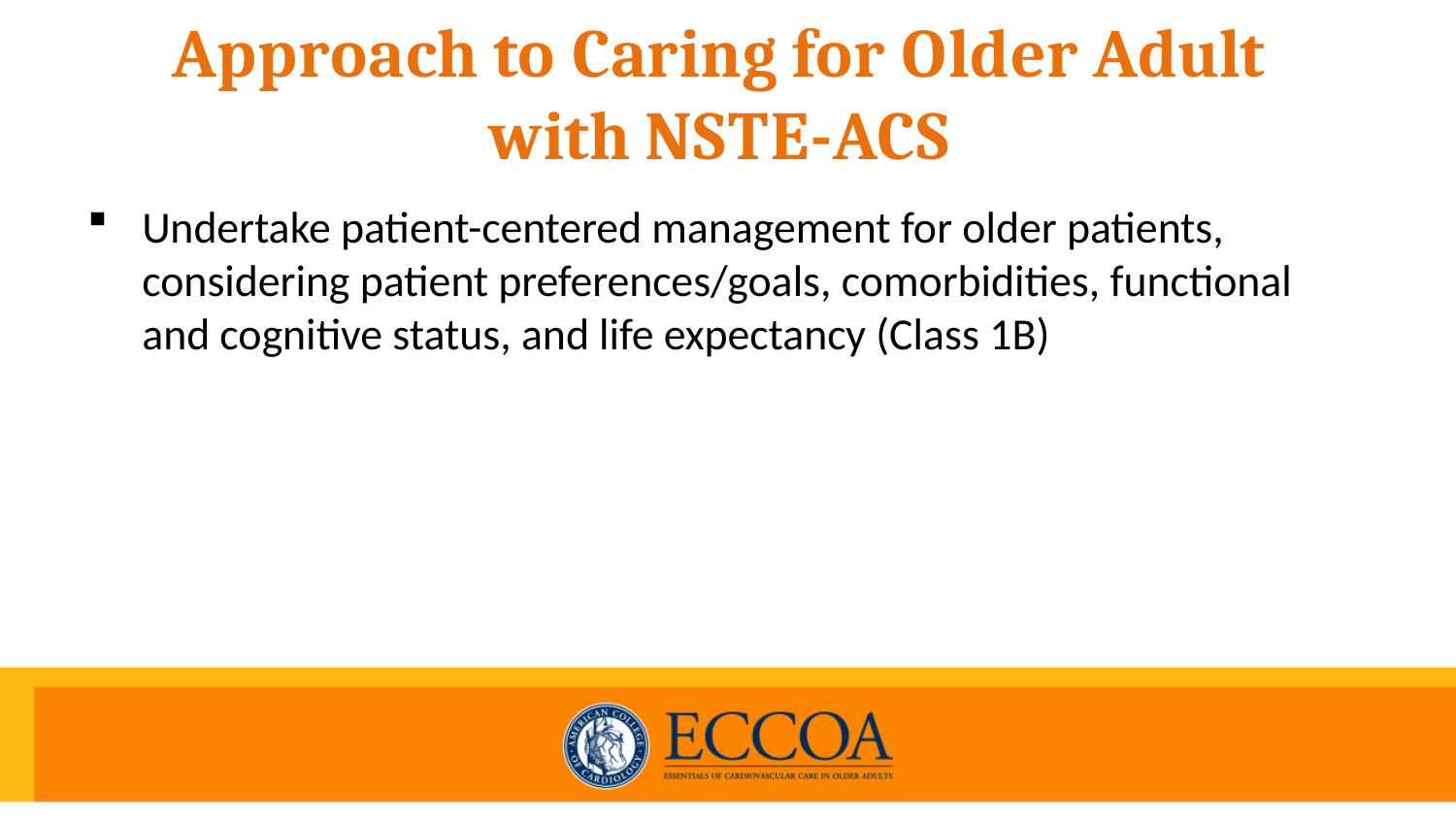

# Approach to Caring for Older Adult with NSTE-ACS
Undertake patient-centered management for older patients, considering patient preferences/goals, comorbidities, functional and cognitive status, and life expectancy (Class 1B)